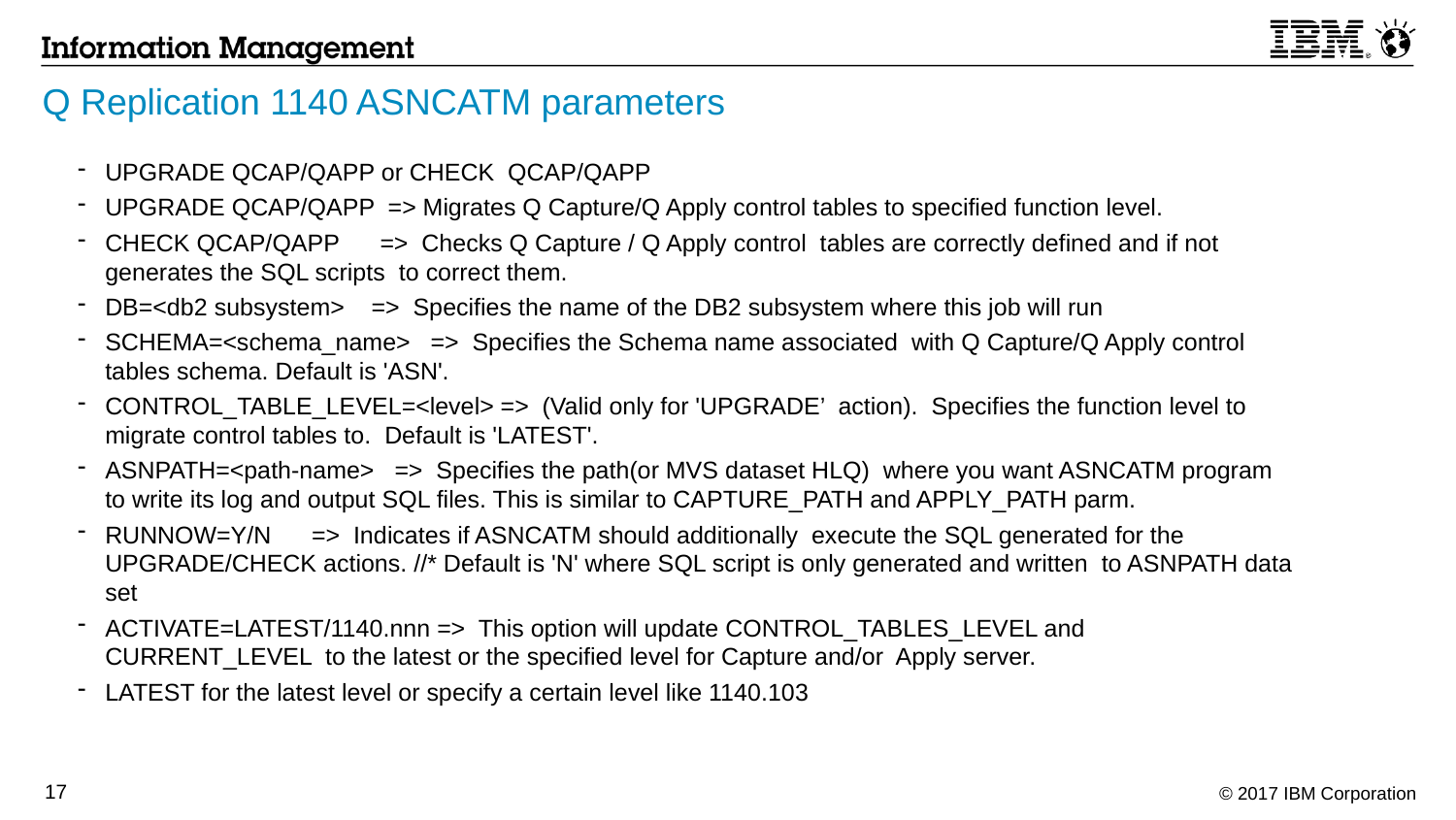

# Q Replication 1140 ASNCATM parameters
UPGRADE QCAP/QAPP or CHECK  QCAP/QAPP
UPGRADE QCAP/QAPP  => Migrates Q Capture/Q Apply control tables to specified function level.
CHECK QCAP/QAPP      =>  Checks Q Capture / Q Apply control  tables are correctly defined and if not generates the SQL scripts  to correct them.
DB=<db2 subsystem>    =>  Specifies the name of the DB2 subsystem where this job will run
SCHEMA=<schema_name>   =>  Specifies the Schema name associated  with Q Capture/Q Apply control tables schema. Default is 'ASN'.
CONTROL_TABLE_LEVEL=<level> =>  (Valid only for 'UPGRADE’  action).  Specifies the function level to migrate control tables to.  Default is 'LATEST'.
ASNPATH=<path-name>   =>  Specifies the path(or MVS dataset HLQ)  where you want ASNCATM program to write its log and output SQL files. This is similar to CAPTURE_PATH and APPLY_PATH parm.
RUNNOW=Y/N      =>  Indicates if ASNCATM should additionally  execute the SQL generated for the UPGRADE/CHECK actions. //* Default is 'N' where SQL script is only generated and written  to ASNPATH data set
ACTIVATE=LATEST/1140.nnn =>  This option will update CONTROL_TABLES_LEVEL and CURRENT_LEVEL  to the latest or the specified level for Capture and/or  Apply server.
LATEST for the latest level or specify a certain level like 1140.103